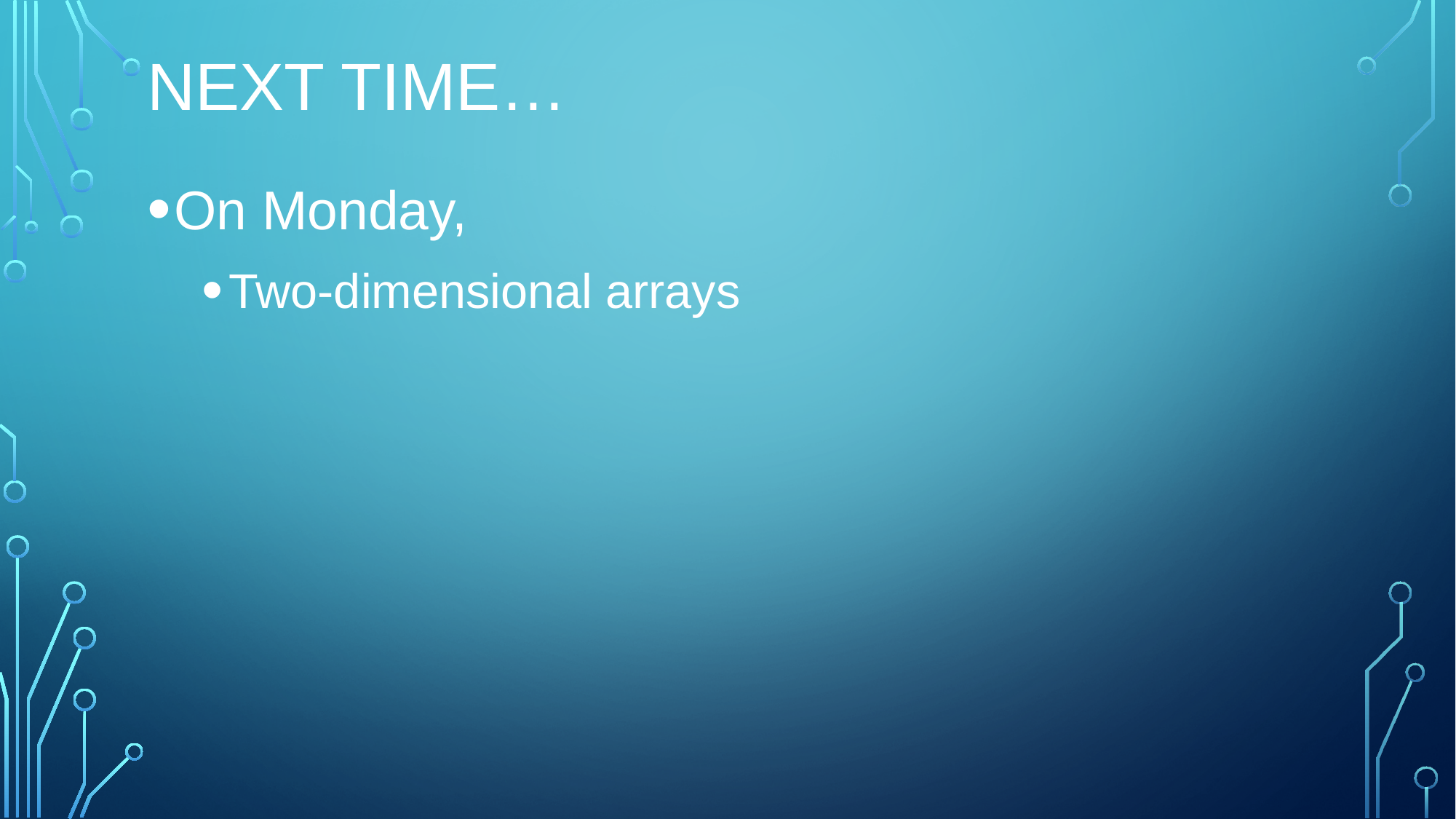

# Next time…
On Monday,
Two-dimensional arrays